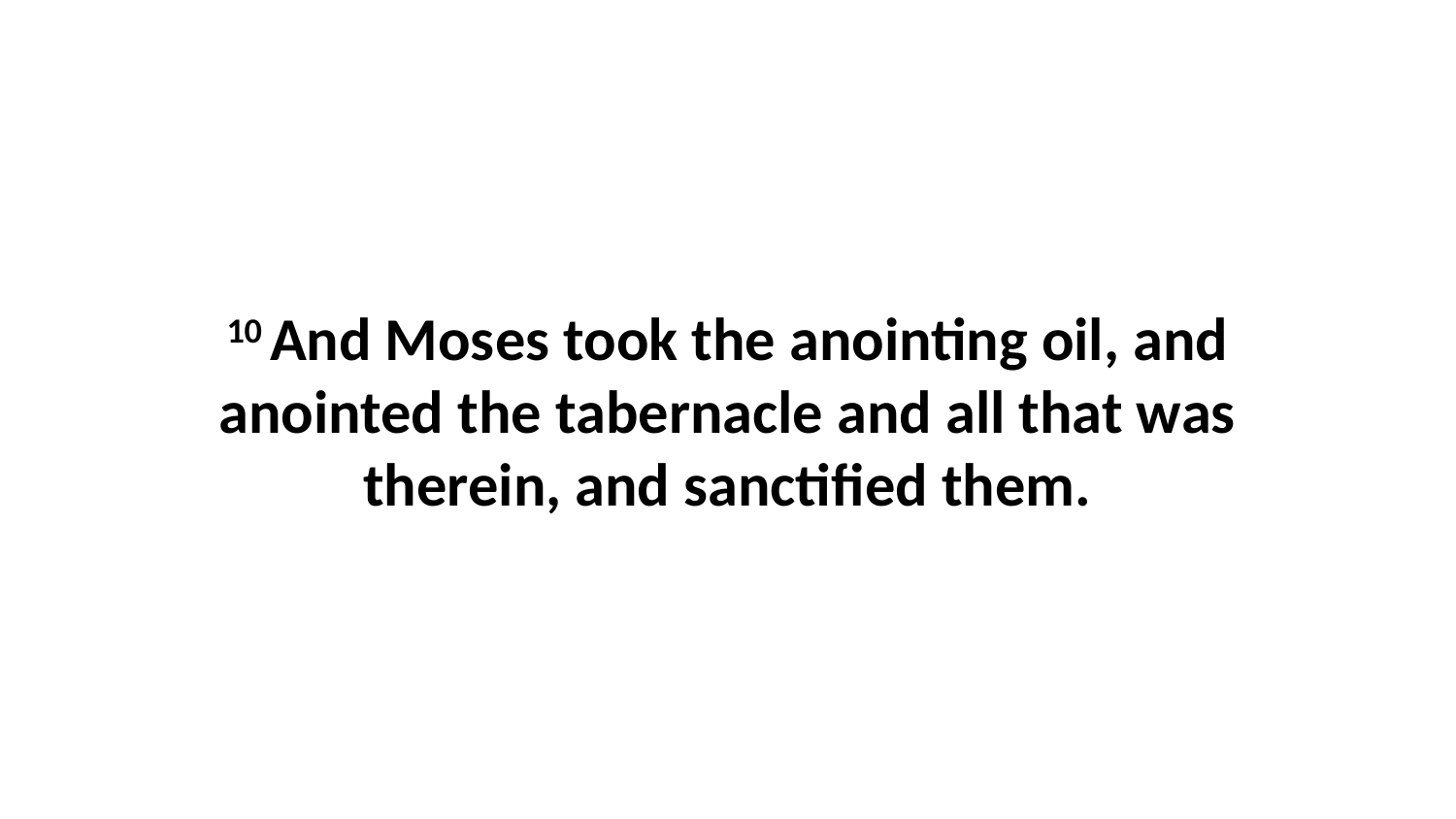

10 And Moses took the anointing oil, and anointed the tabernacle and all that was therein, and sanctified them.